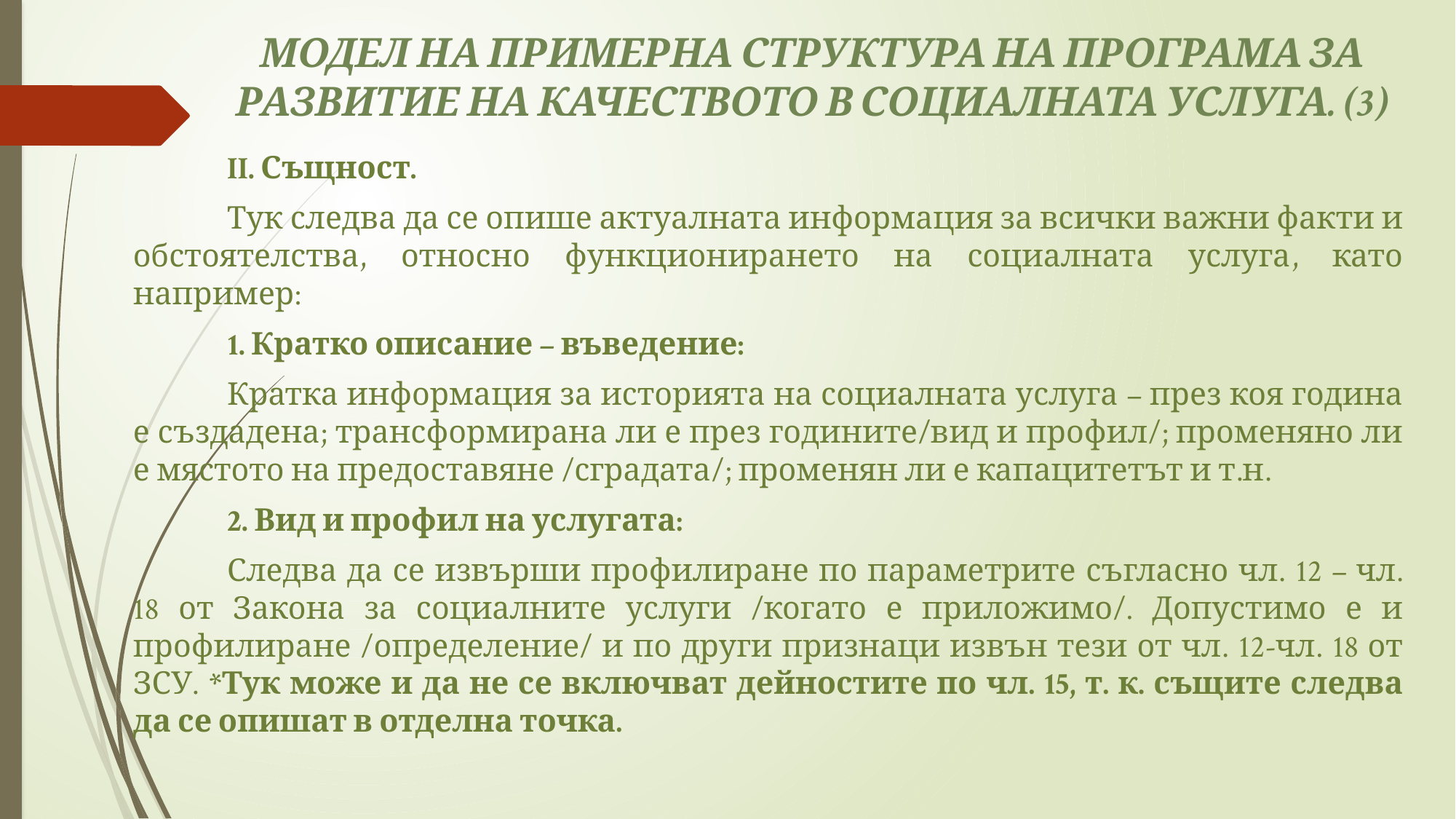

# МОДЕЛ НА ПРИМЕРНА СТРУКТУРА НА ПРОГРАМА ЗА РАЗВИТИЕ НА КАЧЕСТВОТО В СОЦИАЛНАТА УСЛУГА. (3)
	II. Същност.
	Тук следва да се опише актуалната информация за всички важни факти и обстоятелства, относно функционирането на социалната услуга, като например:
	1. Кратко описание – въведение:
	Кратка информация за историята на социалната услуга – през коя година е създадена; трансформирана ли е през годините/вид и профил/; променяно ли е мястото на предоставяне /сградата/; променян ли е капацитетът и т.н.
	2. Вид и профил на услугата:
	Следва да се извърши профилиране по параметрите съгласно чл. 12 – чл. 18 от Закона за социалните услуги /когато е приложимо/. Допустимо е и профилиране /определение/ и по други признаци извън тези от чл. 12-чл. 18 от ЗСУ. *Тук може и да не се включват дейностите по чл. 15, т. к. същите следва да се опишат в отделна точка.